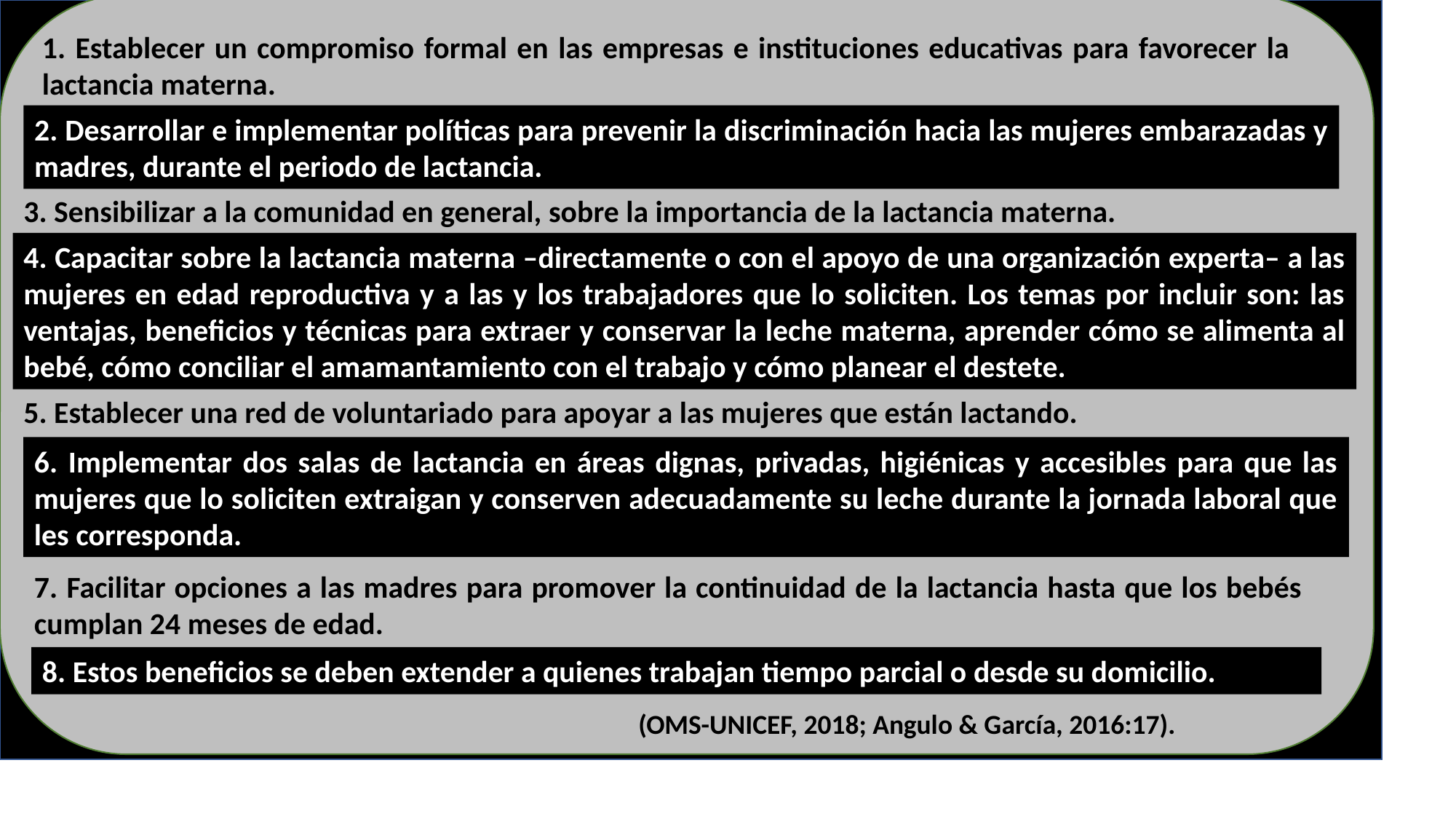

1. Establecer un compromiso formal en las empresas e instituciones educativas para favorecer la lactancia materna.
2. Desarrollar e implementar políticas para prevenir la discriminación hacia las mujeres embarazadas y madres, durante el periodo de lactancia.
3. Sensibilizar a la comunidad en general, sobre la importancia de la lactancia materna.
4. Capacitar sobre la lactancia materna –directamente o con el apoyo de una organización experta– a las mujeres en edad reproductiva y a las y los trabajadores que lo soliciten. Los temas por incluir son: las ventajas, beneficios y técnicas para extraer y conservar la leche materna, aprender cómo se alimenta al bebé, cómo conciliar el amamantamiento con el trabajo y cómo planear el destete.
5. Establecer una red de voluntariado para apoyar a las mujeres que están lactando.
6. Implementar dos salas de lactancia en áreas dignas, privadas, higiénicas y accesibles para que las mujeres que lo soliciten extraigan y conserven adecuadamente su leche durante la jornada laboral que les corresponda.
7. Facilitar opciones a las madres para promover la continuidad de la lactancia hasta que los bebés cumplan 24 meses de edad.
8. Estos beneficios se deben extender a quienes trabajan tiempo parcial o desde su domicilio.

 (OMS-UNICEF, 2018; Angulo & García, 2016:17).